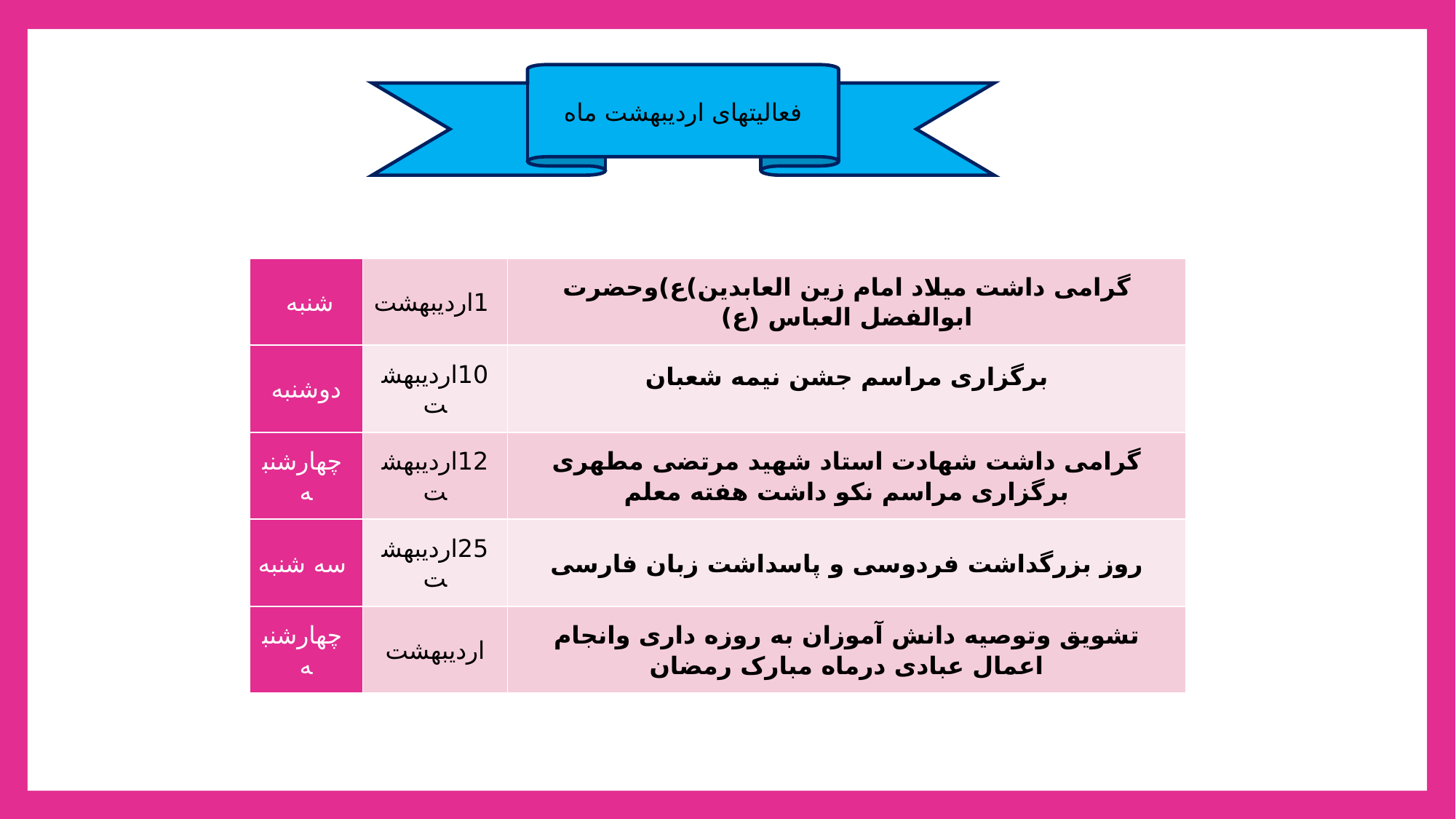

فعالیتهای اردیبهشت ماه
| شنبه | 1اردیبهشت | گرامی داشت میلاد امام زین العابدین)ع)وحضرت ابوالفضل العباس (ع) |
| --- | --- | --- |
| دوشنبه | 10اردیبهشت | برگزاری مراسم جشن نیمه شعبان |
| چهارشنبه | 12اردیبهشت | گرامی داشت شهادت استاد شهید مرتضی مطهری برگزاری مراسم نکو داشت هفته معلم |
| سه شنبه | 25اردیبهشت | روز بزرگداشت فردوسی و پاسداشت زبان فارسی |
| چهارشنبه | اردیبهشت | تشویق وتوصیه دانش آموزان به روزه داری وانجام اعمال عبادی درماه مبارک رمضان |